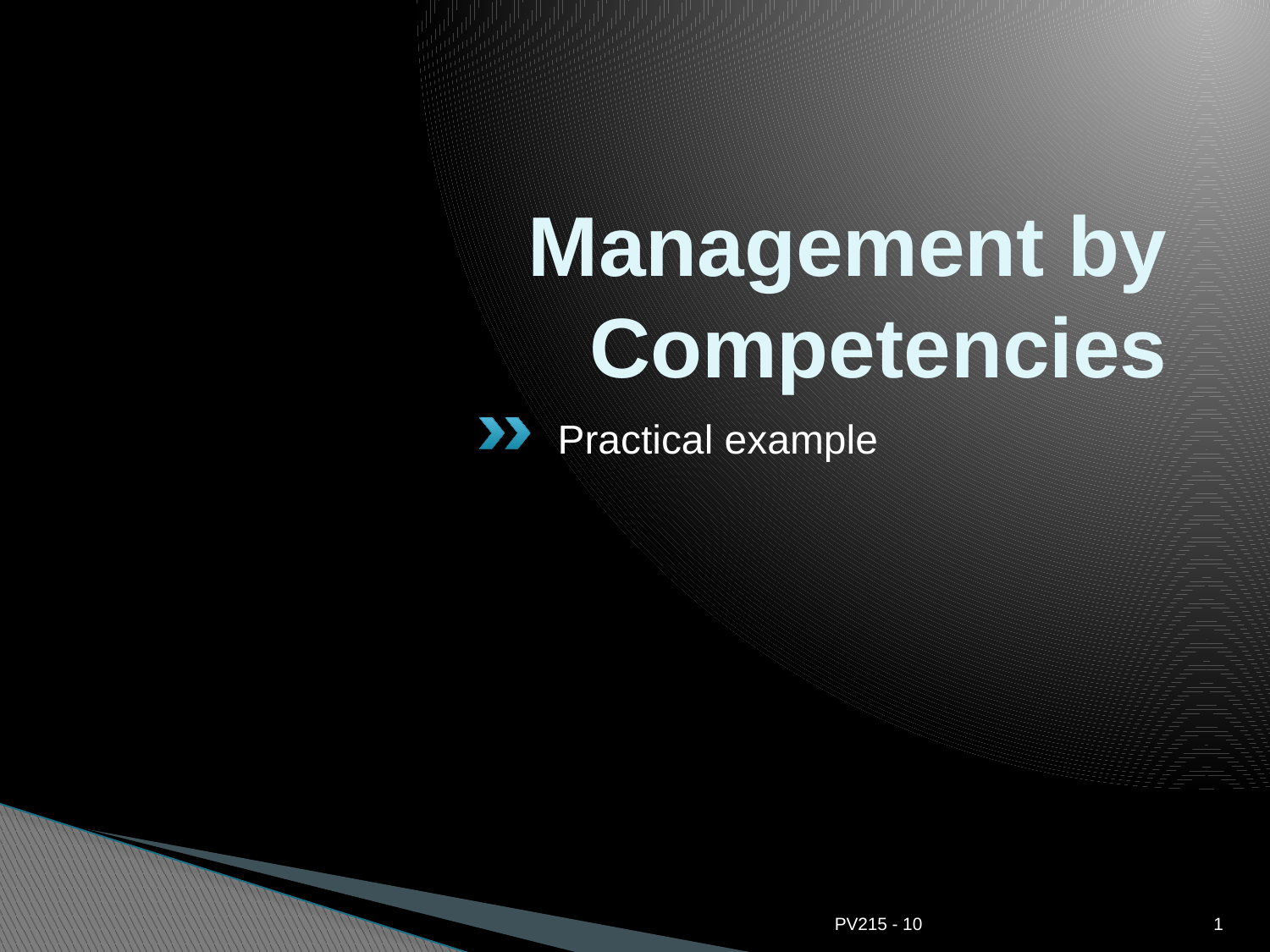

# Management by Competencies
Practical example
PV215 - 10
1